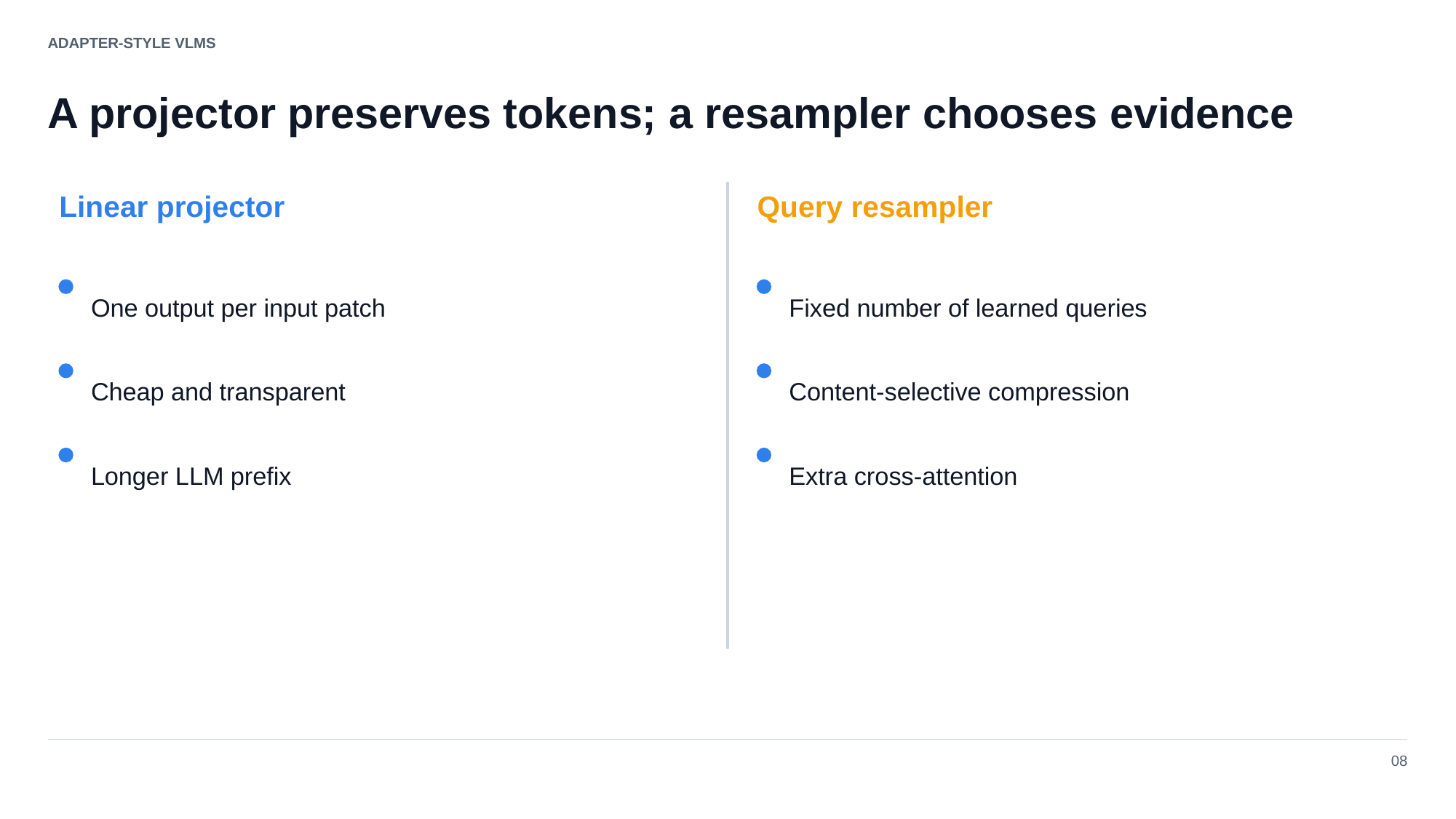

ADAPTER-STYLE VLMS
A projector preserves tokens; a resampler chooses evidence
Linear projector
Query resampler
One output per input patch
Fixed number of learned queries

Cheap and transparent
Content-selective compression

Longer LLM prefix
Extra cross-attention

08